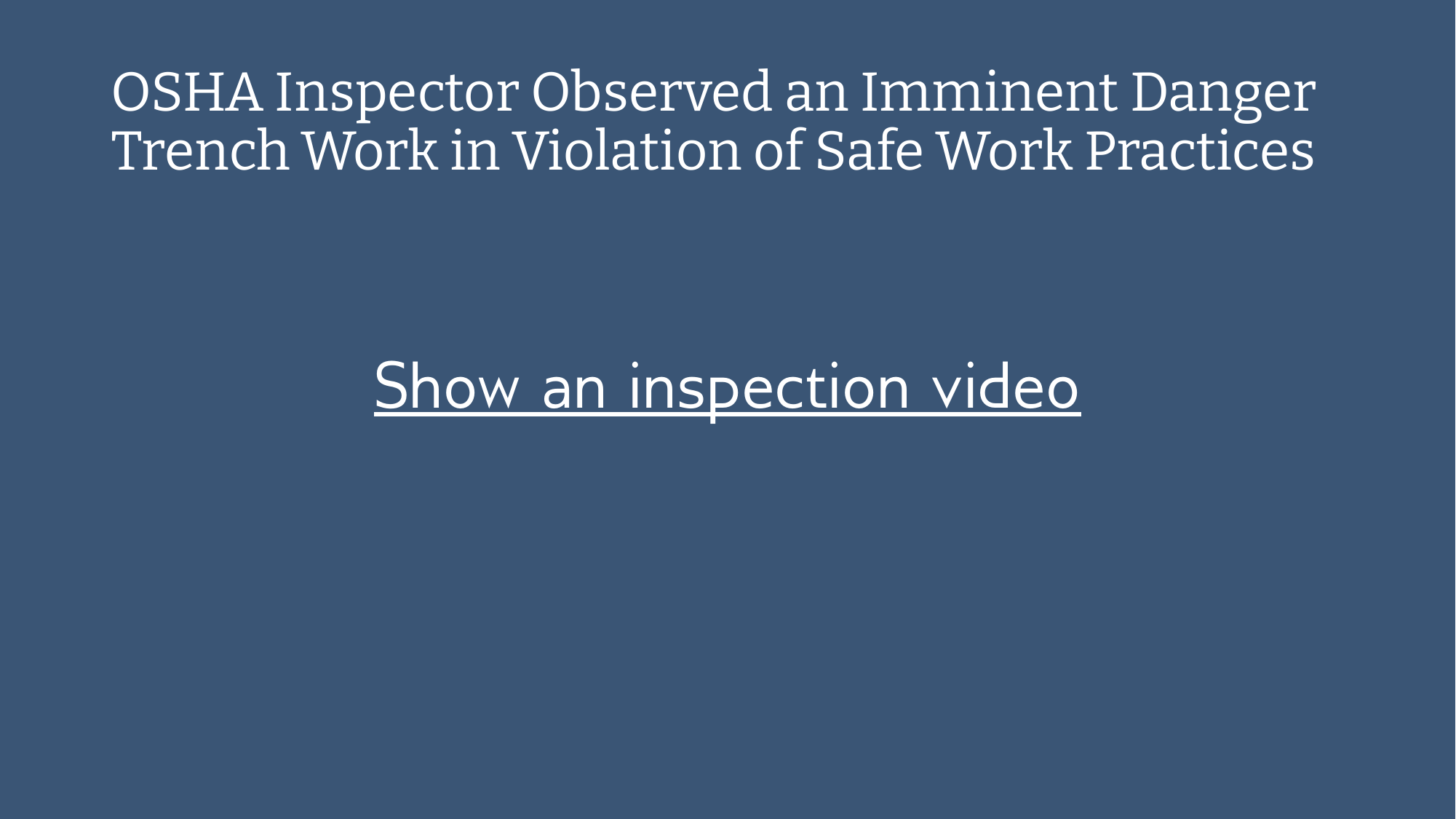

# OSHA Inspector Observed an Imminent Danger Trench Work in Violation of Safe Work Practices

Show an inspection video